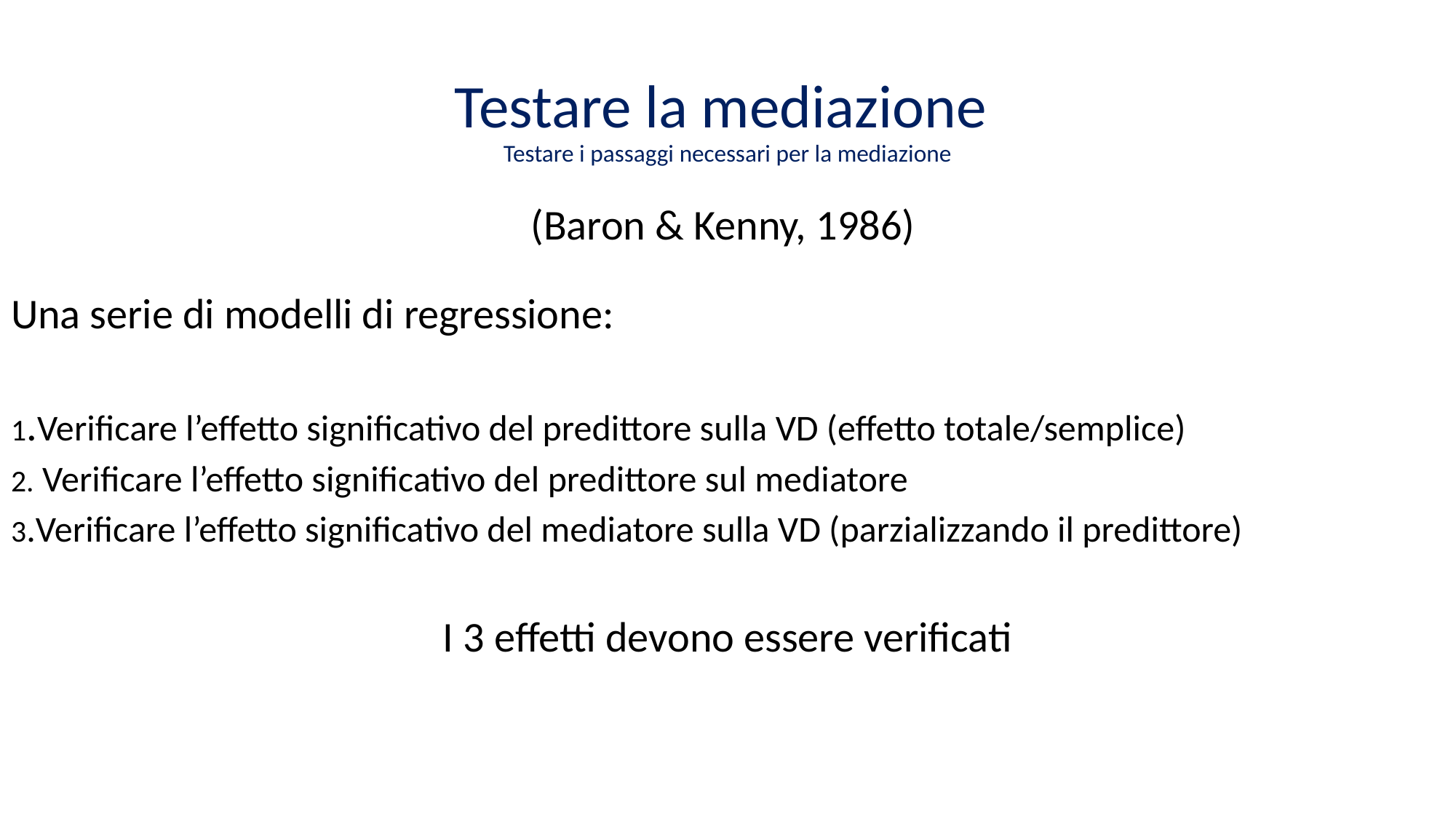

Testare la mediazione
Testare i passaggi necessari per la mediazione
(Baron & Kenny, 1986)

Una serie di modelli di regressione:

1.Verificare l’effetto significativo del predittore sulla VD (effetto totale/semplice)
2. Verificare l’effetto significativo del predittore sul mediatore
3.Verificare l’effetto significativo del mediatore sulla VD (parzializzando il predittore)

I 3 effetti devono essere verificati